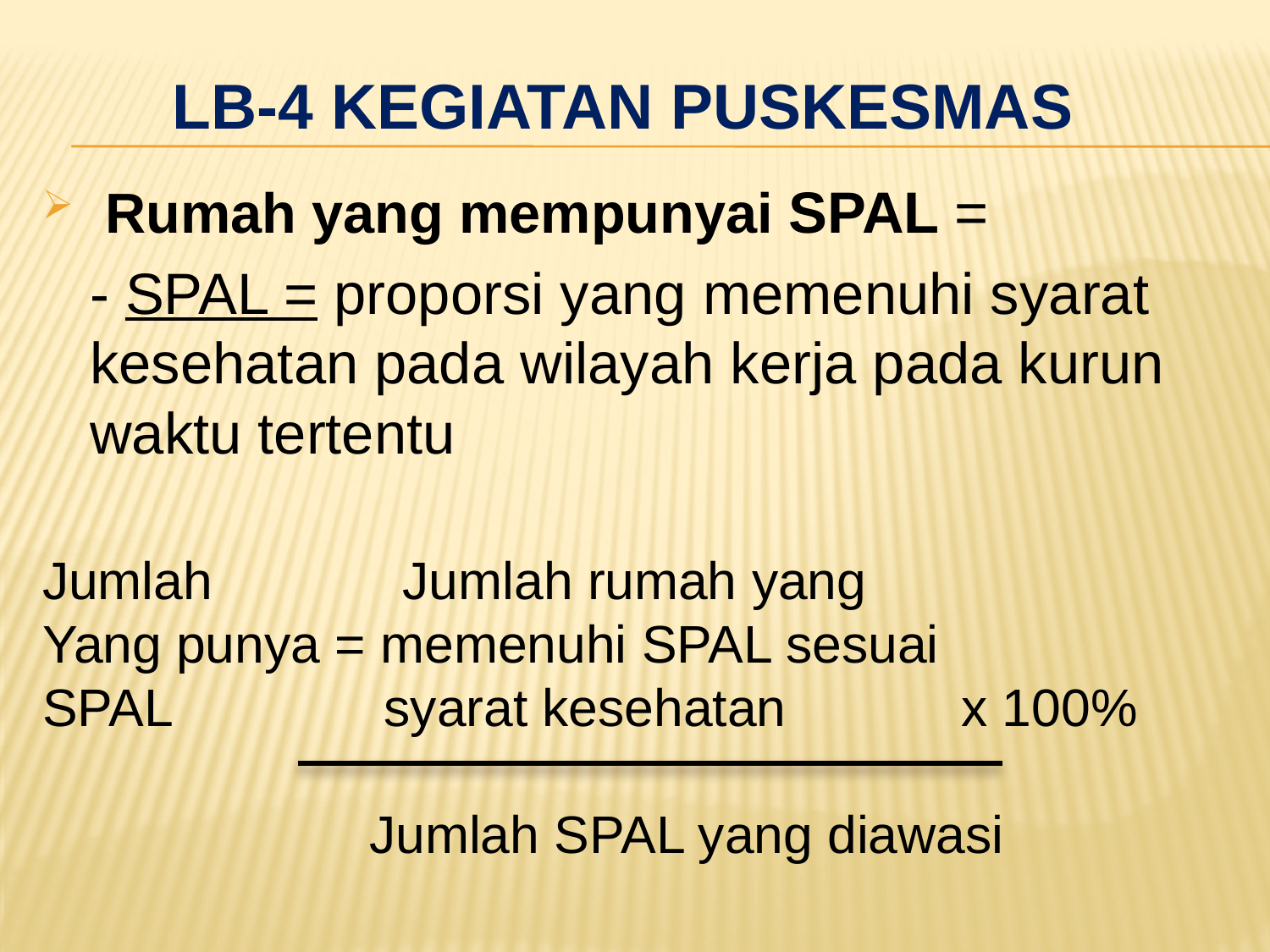

# LB-4 kegiatan puskesmas
 Rumah yang mempunyai SPAL =
	- SPAL = proporsi yang memenuhi syarat kesehatan pada wilayah kerja pada kurun waktu tertentu

Jumlah             Jumlah rumah yang
Yang punya = memenuhi SPAL sesuai
SPAL 	      syarat kesehatan            x 100%

		     Jumlah SPAL yang diawasi